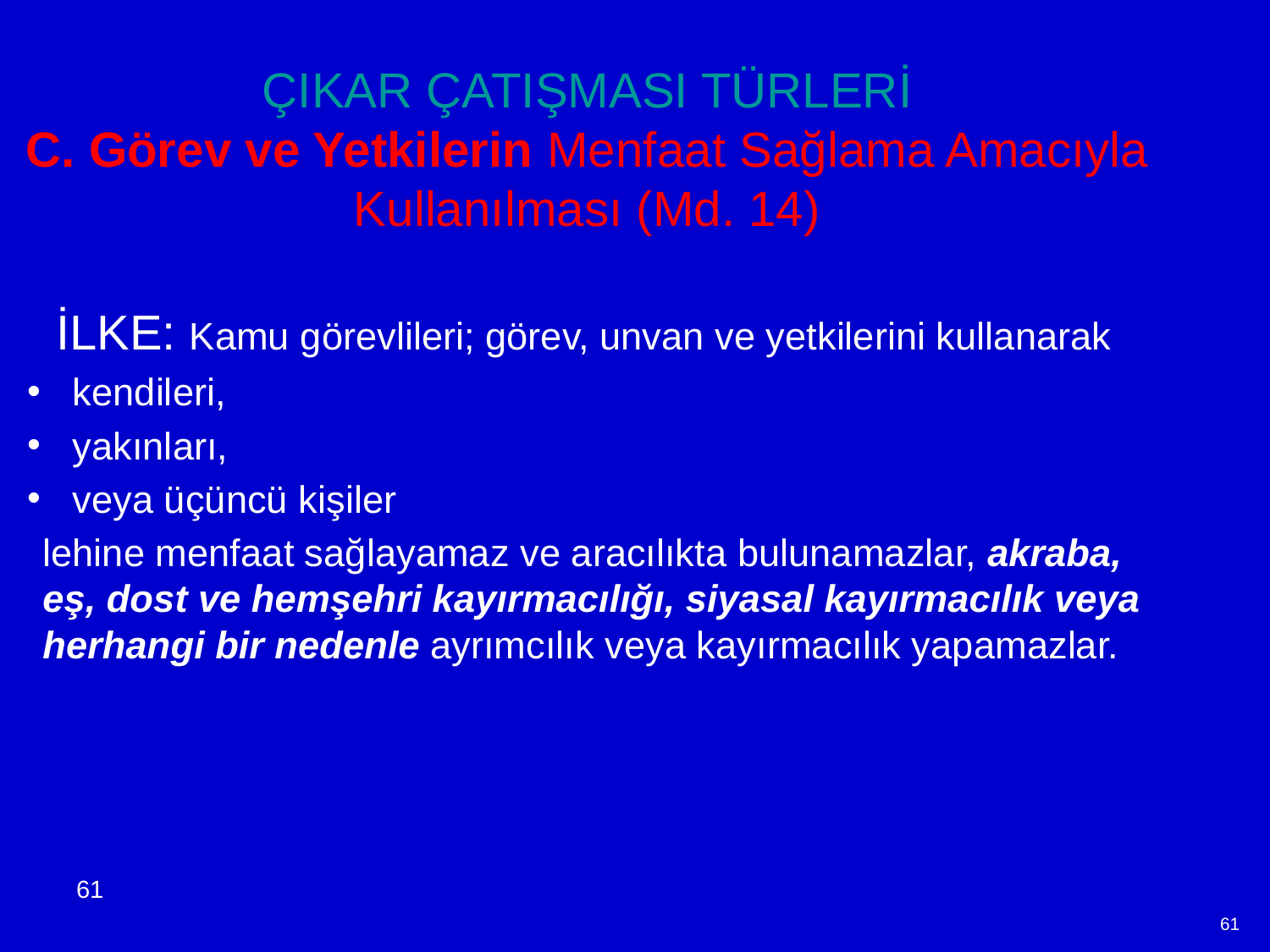

ÇIKAR ÇATIŞMASI TÜRLERİ
C. Görev ve Yetkilerin Menfaat Sağlama Amacıyla Kullanılması (Md. 14)

 İLKE: Kamu görevlileri; görev, unvan ve yetkilerini kullanarak
kendileri,
yakınları,
veya üçüncü kişiler
lehine menfaat sağlayamaz ve aracılıkta bulunamazlar, akraba, eş, dost ve hemşehri kayırmacılığı, siyasal kayırmacılık veya herhangi bir nedenle ayrımcılık veya kayırmacılık yapamazlar.

61
61